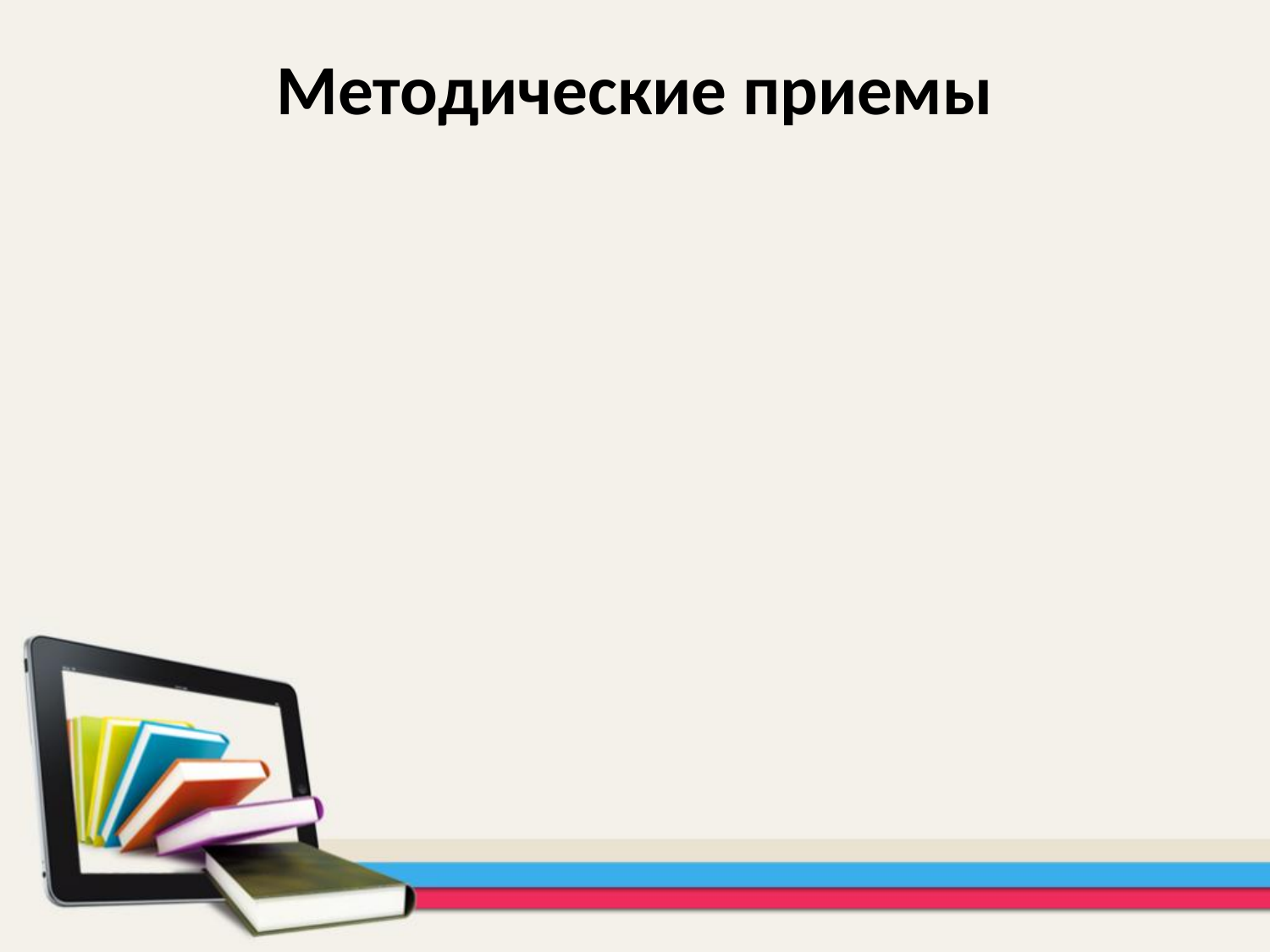

# Методические приемы
Исследование текста
Синквейн
Кластеры
Опорный конспект
Сочинения-миниатюры
Деловая игра
Исследовательские проекты
Сочинения на лингвистические темы